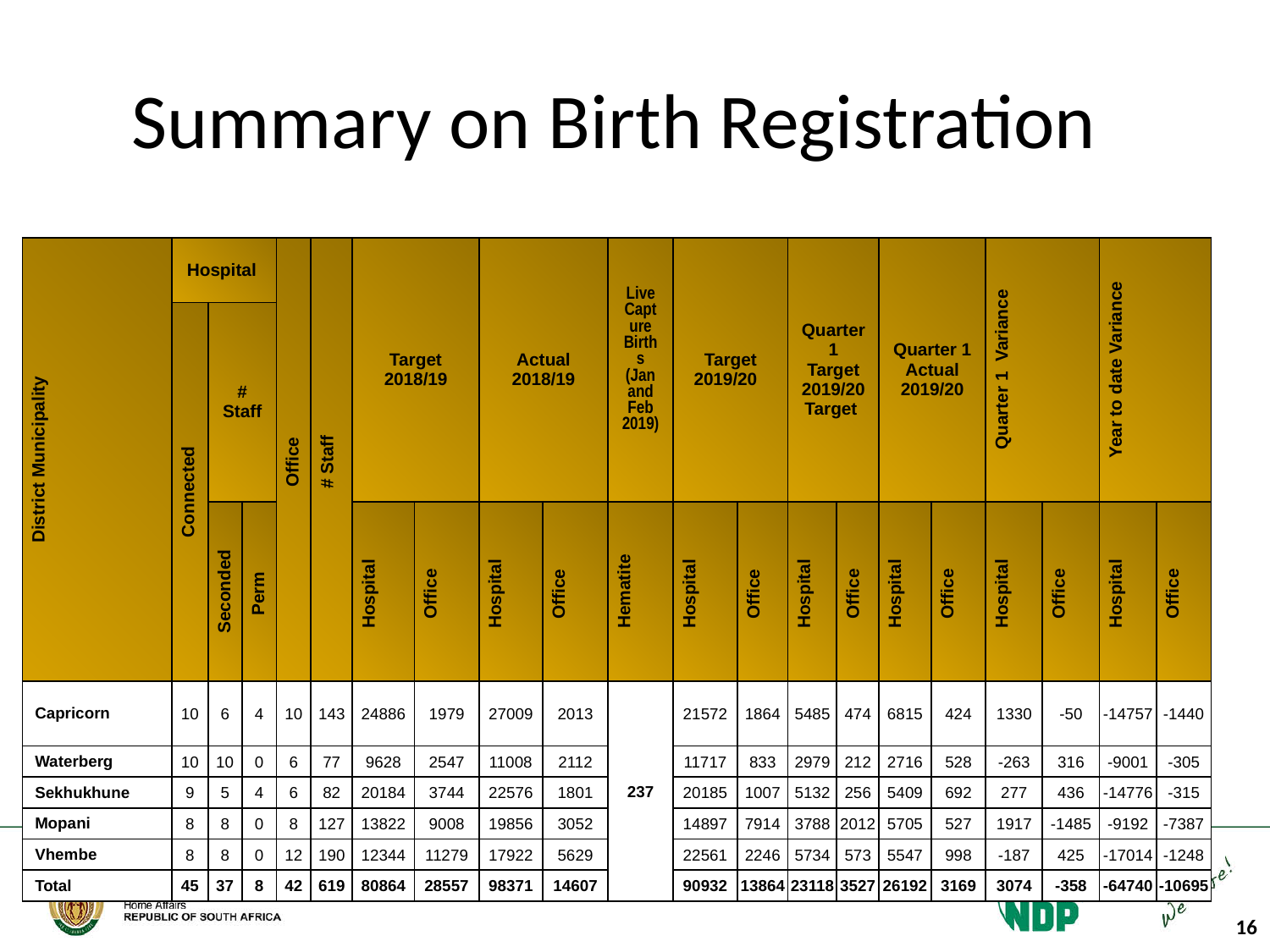

# Summary on Birth Registration
| District Municipality | Hospital |  |  | Office | # Staff | Target 2018/19 |  | Actual 2018/19 |  | Live Capture Births (Jan and Feb 2019) | Target 2019/20 |  | Quarter 1 Target 2019/20 Target |  | Quarter 1 Actual 2019/20 |  | Quarter 1 Variance |  | Year to date Variance |  |
| --- | --- | --- | --- | --- | --- | --- | --- | --- | --- | --- | --- | --- | --- | --- | --- | --- | --- | --- | --- | --- |
|  | Connected | # Staff |  |  |  |  |  |  |  |  |  |  |  |  |  |  |  |  |  |  |
|  |  | Seconded | Perm |  |  | Hospital | Office | Hospital | Office | Hematite | Hospital | Office | Hospital | Office | Hospital | Office | Hospital | Office | Hospital | Office |
| Capricorn | 10 | 6 | 4 | 10 | 143 | 24886 | 1979 | 27009 | 2013 | 237 | 21572 | 1864 | 5485 | 474 | 6815 | 424 | 1330 | -50 | -14757 | -1440 |
| Waterberg | 10 | 10 | 0 | 6 | 77 | 9628 | 2547 | 11008 | 2112 |  | 11717 | 833 | 2979 | 212 | 2716 | 528 | -263 | 316 | -9001 | -305 |
| Sekhukhune | 9 | 5 | 4 | 6 | 82 | 20184 | 3744 | 22576 | 1801 |  | 20185 | 1007 | 5132 | 256 | 5409 | 692 | 277 | 436 | -14776 | -315 |
| Mopani | 8 | 8 | 0 | 8 | 127 | 13822 | 9008 | 19856 | 3052 |  | 14897 | 7914 | 3788 | 2012 | 5705 | 527 | 1917 | -1485 | -9192 | -7387 |
| Vhembe | 8 | 8 | 0 | 12 | 190 | 12344 | 11279 | 17922 | 5629 |  | 22561 | 2246 | 5734 | 573 | 5547 | 998 | -187 | 425 | -17014 | -1248 |
| Total | 45 | 37 | 8 | 42 | 619 | 80864 | 28557 | 98371 | 14607 |  | 90932 | 13864 | 23118 | 3527 | 26192 | 3169 | 3074 | -358 | -64740 | -10695 |
16